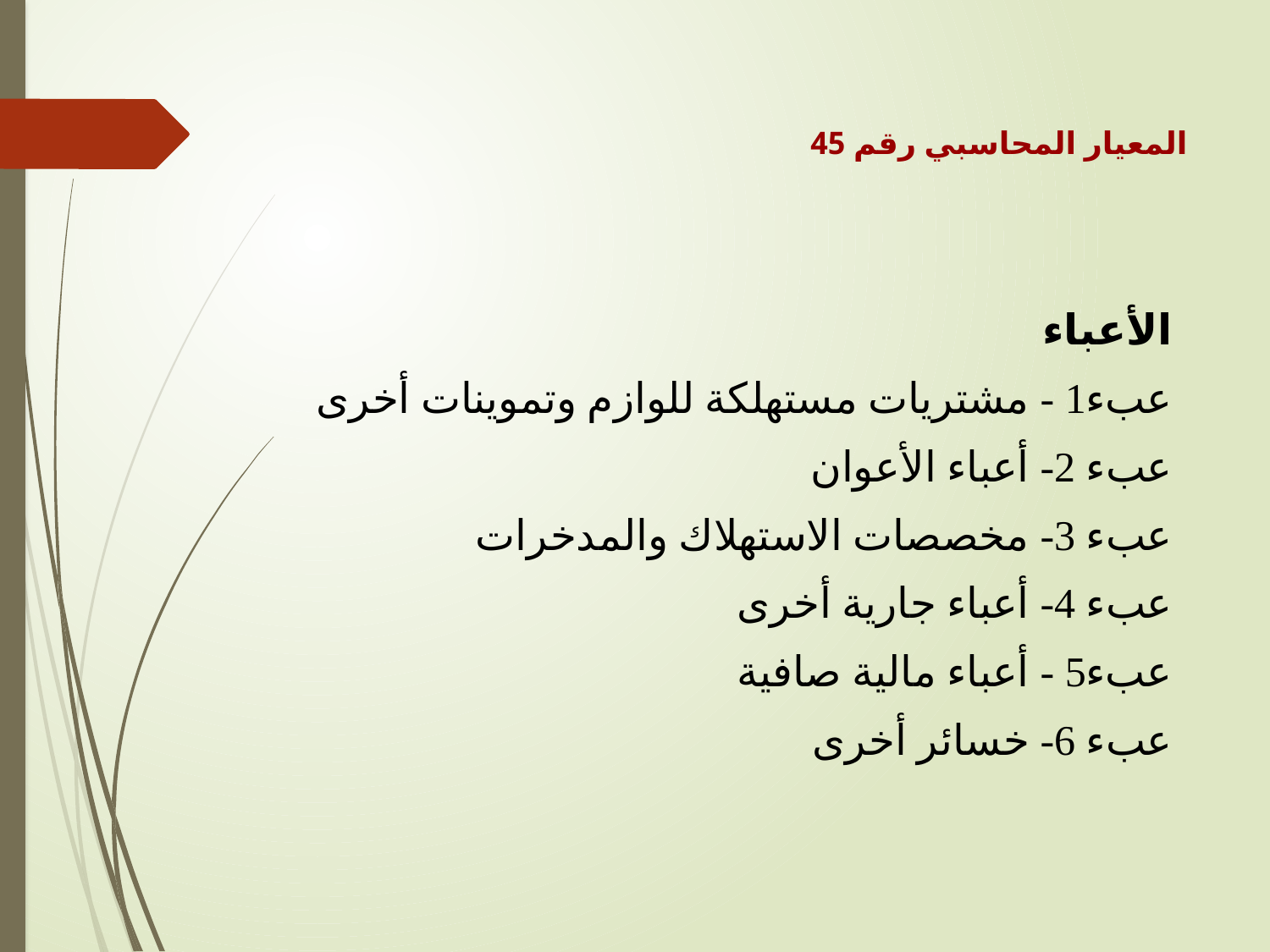

المعيار المحاسبي رقم 45
الأعباء
عبء1 - مشتريات مستهلكة للوازم وتموينات أخرى
عبء 2- أعباء الأعوان
عبء 3- مخصصات الاستهلاك والمدخرات
عبء 4- أعباء جارية أخرى
عبء5 - أعباء مالية صافية
عبء 6- خسائر أخرى